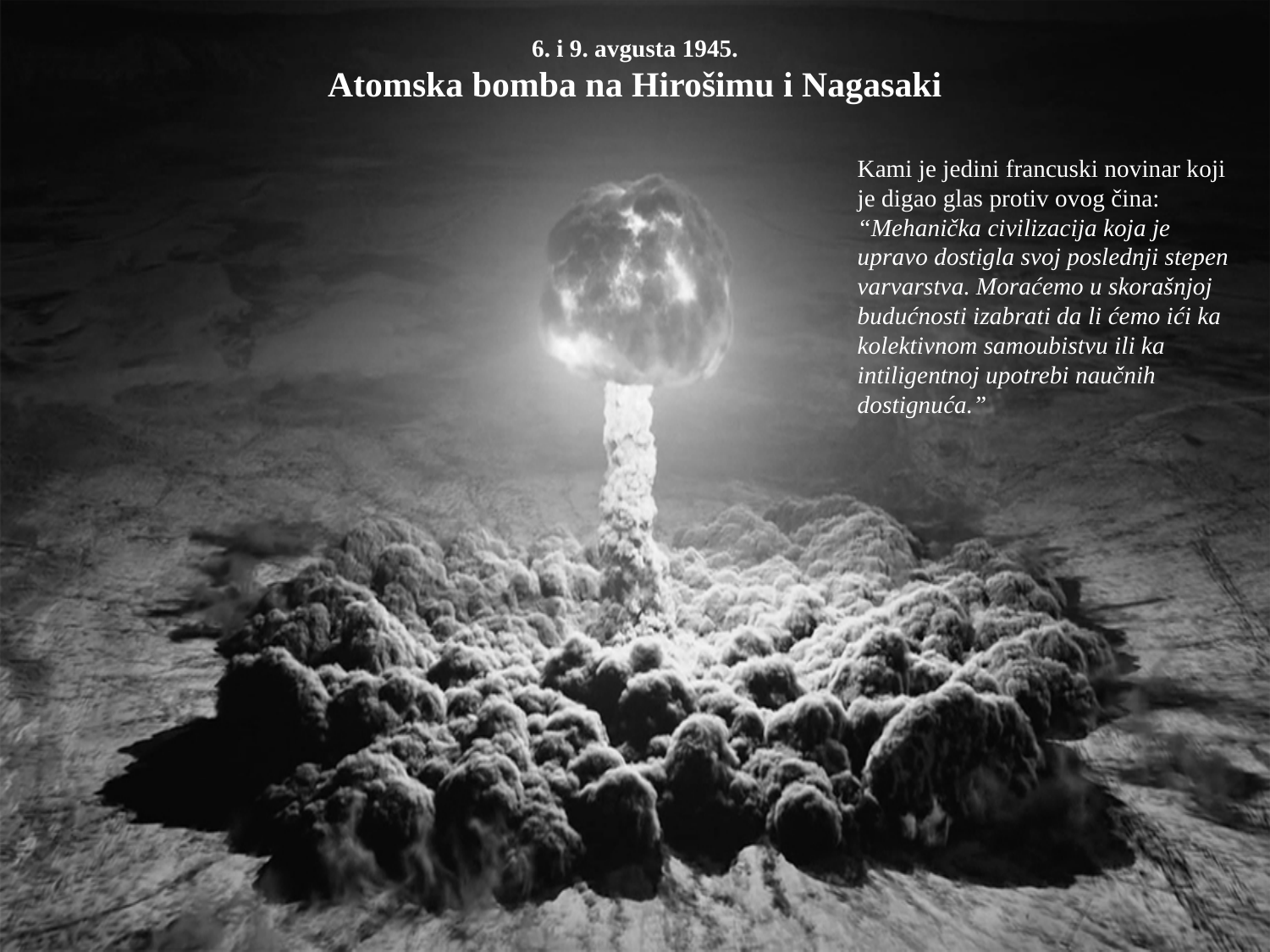

6. i 9. avgusta 1945.
Atomska bomba na Hirošimu i Nagasaki

Kami je jedini francuski novinar koji je digao glas protiv ovog čina: “Mehanička civilizacija koja je upravo dostigla svoj poslednji stepen varvarstva. Moraćemo u skorašnjoj budućnosti izabrati da li ćemo ići ka kolektivnom samoubistvu ili ka intiligentnoj upotrebi naučnih dostignuća.”